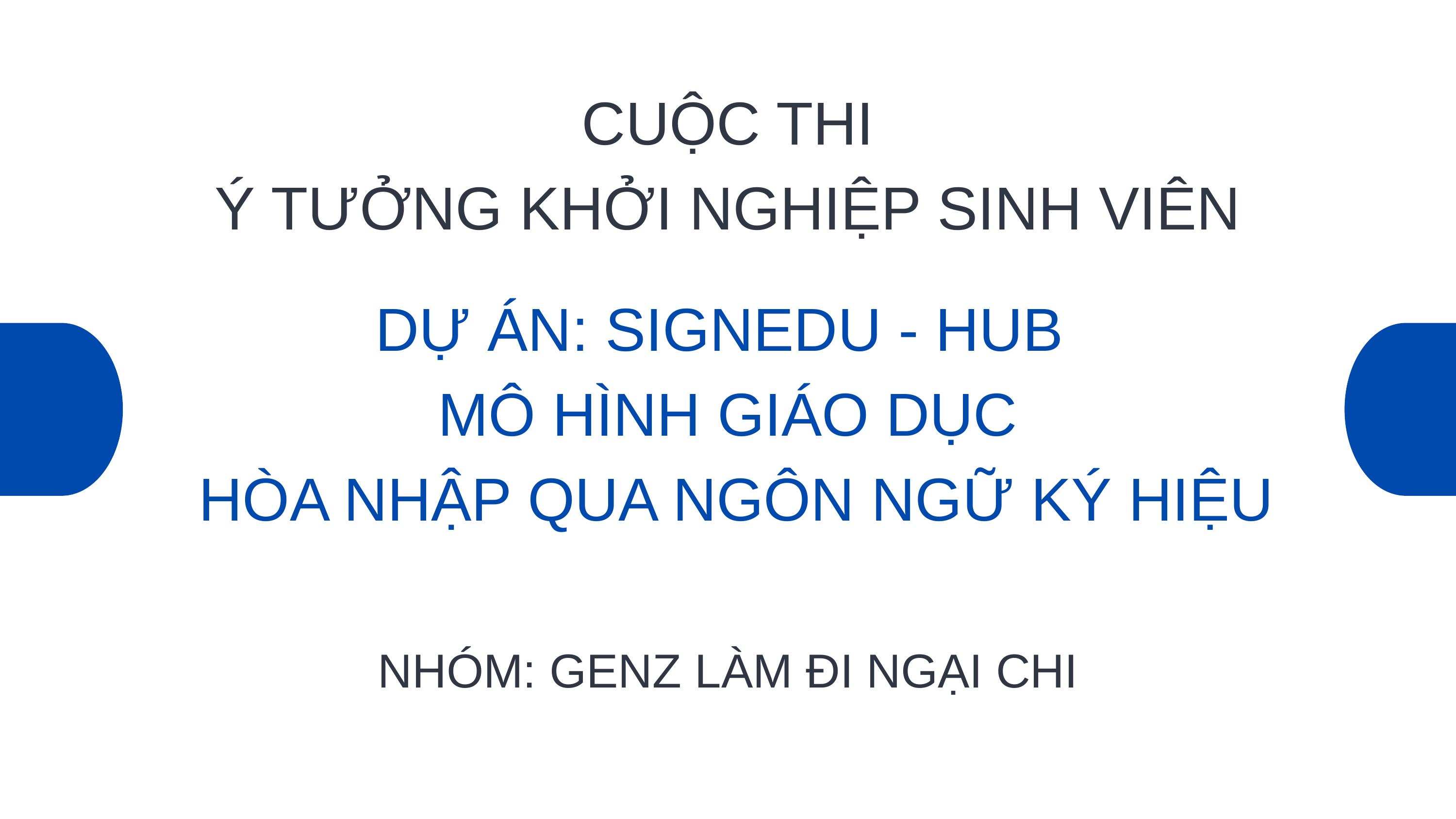

CUỘC THI
Ý TƯỞNG KHỞI NGHIỆP SINH VIÊN
DỰ ÁN: SIGNEDU - HUB
MÔ HÌNH GIÁO DỤC
 HÒA NHẬP QUA NGÔN NGỮ KÝ HIỆU

NHÓM: GENZ LÀM ĐI NGẠI CHI